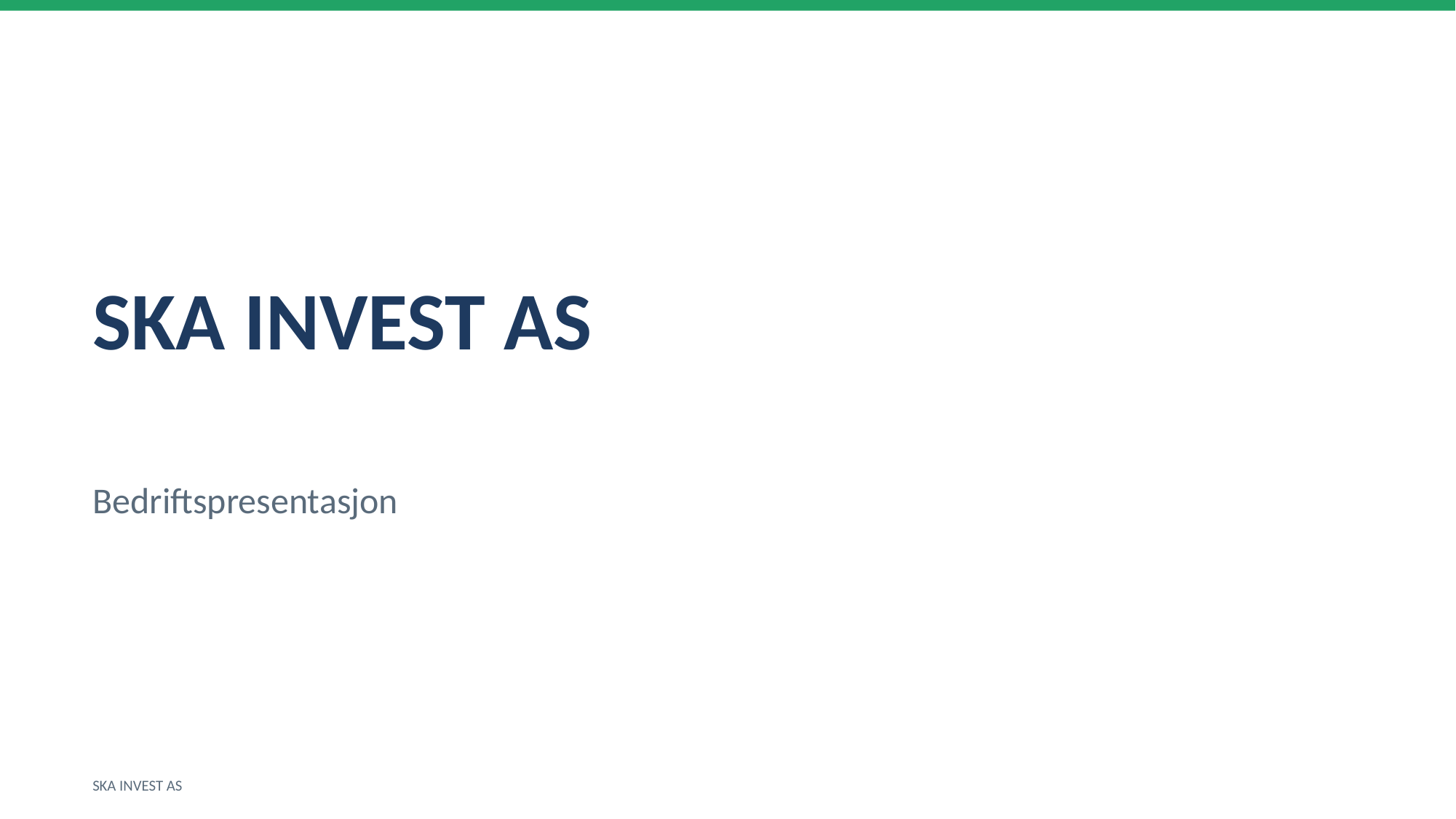

SKA INVEST AS
Bedriftspresentasjon
SKA INVEST AS